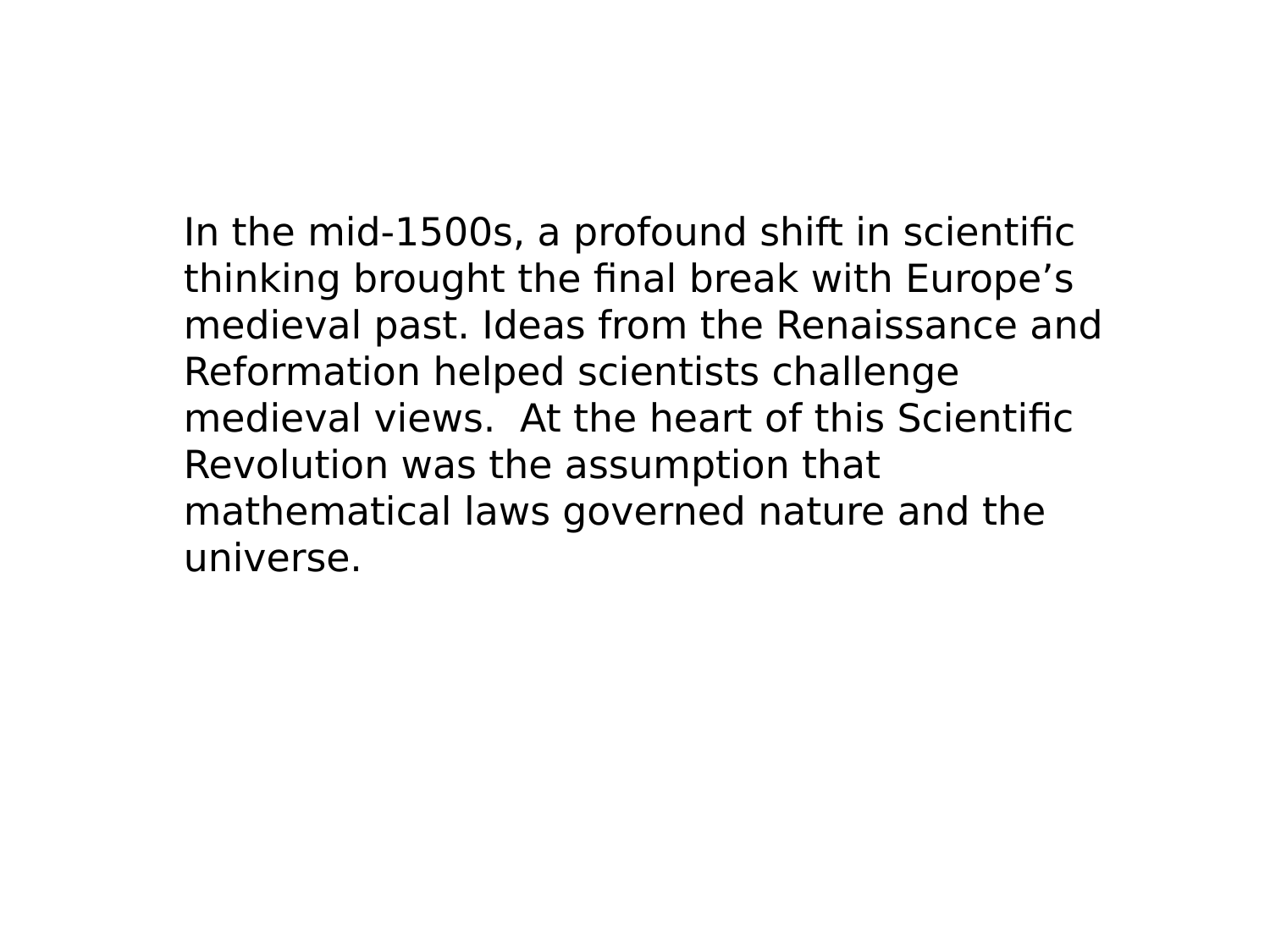

In the mid-1500s, a profound shift in scientific thinking brought the final break with Europe’s medieval past. Ideas from the Renaissance and Reformation helped scientists challenge medieval views.  At the heart of this Scientific Revolution was the assumption that mathematical laws governed nature and the universe.